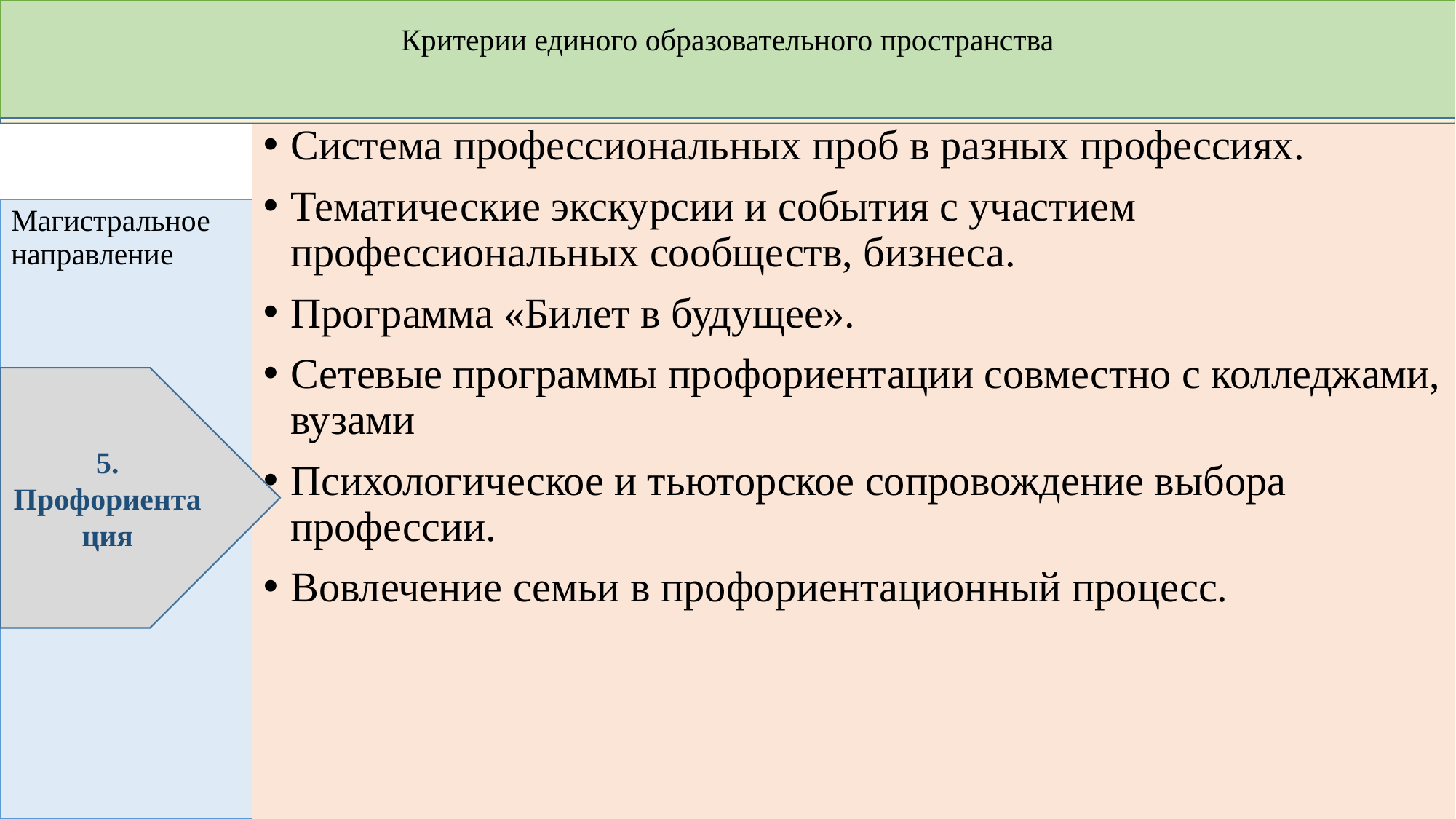

# Критерии единого образовательного пространства

Система профессиональных проб в разных профессиях.
Тематические экскурсии и события с участием профессиональных сообществ, бизнеса.
Программа «Билет в будущее».
Сетевые программы профориентации совместно с колледжами, вузами
Психологическое и тьюторское сопровождение выбора профессии.
Вовлечение семьи в профориентационный процесс.
Магистральное направление

5. Профориентация